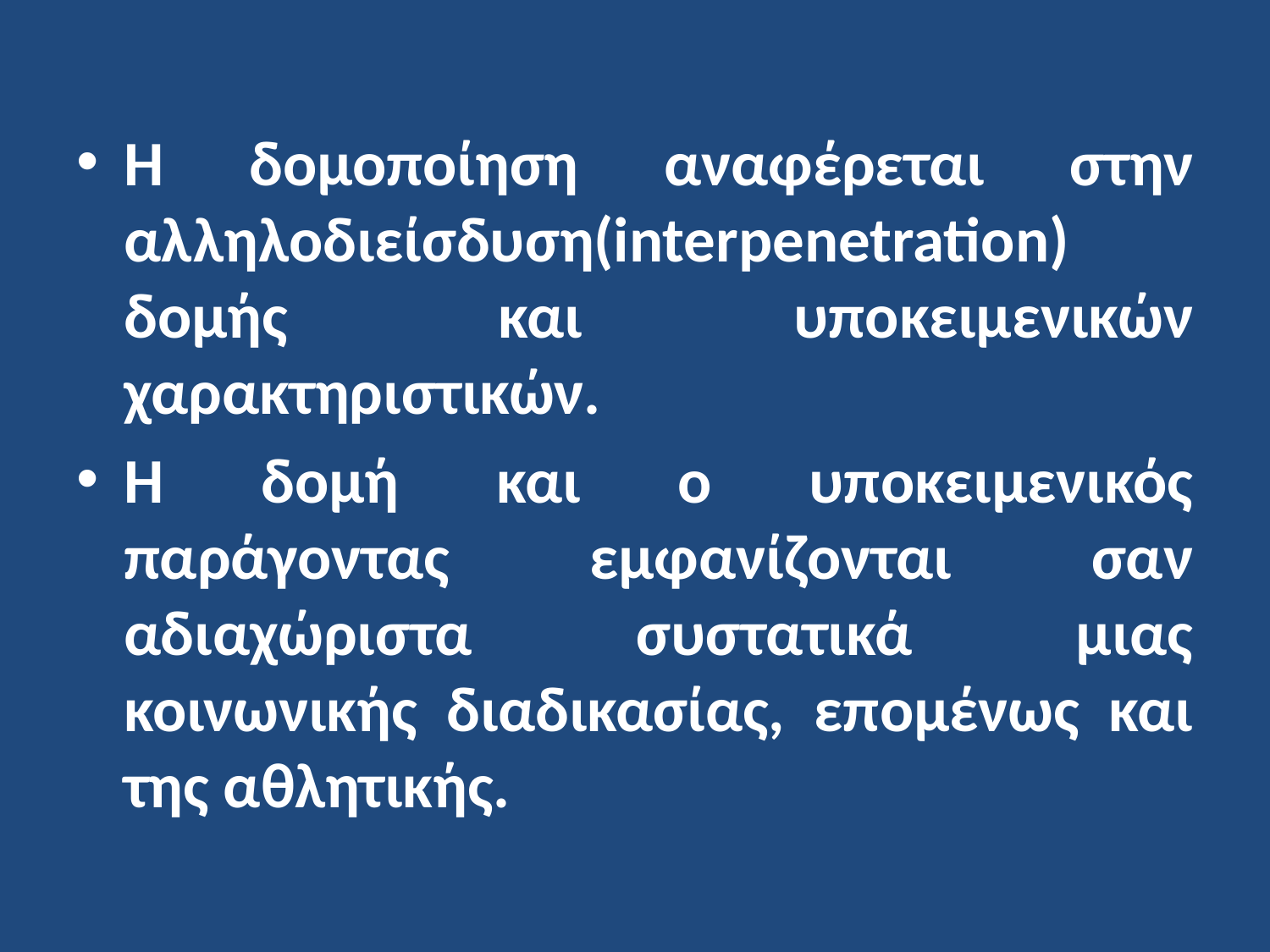

Η δομοποίηση αναφέρεται στην αλληλοδιείσδυση(interpenetration)  δομής και υποκειμενικών χαρακτηριστικών.
Η δομή και ο υποκειμενικός παράγοντας εμφανίζονται σαν αδιαχώριστα συστατικά μιας κοινωνικής διαδικασίας, επομένως και της αθλητικής.